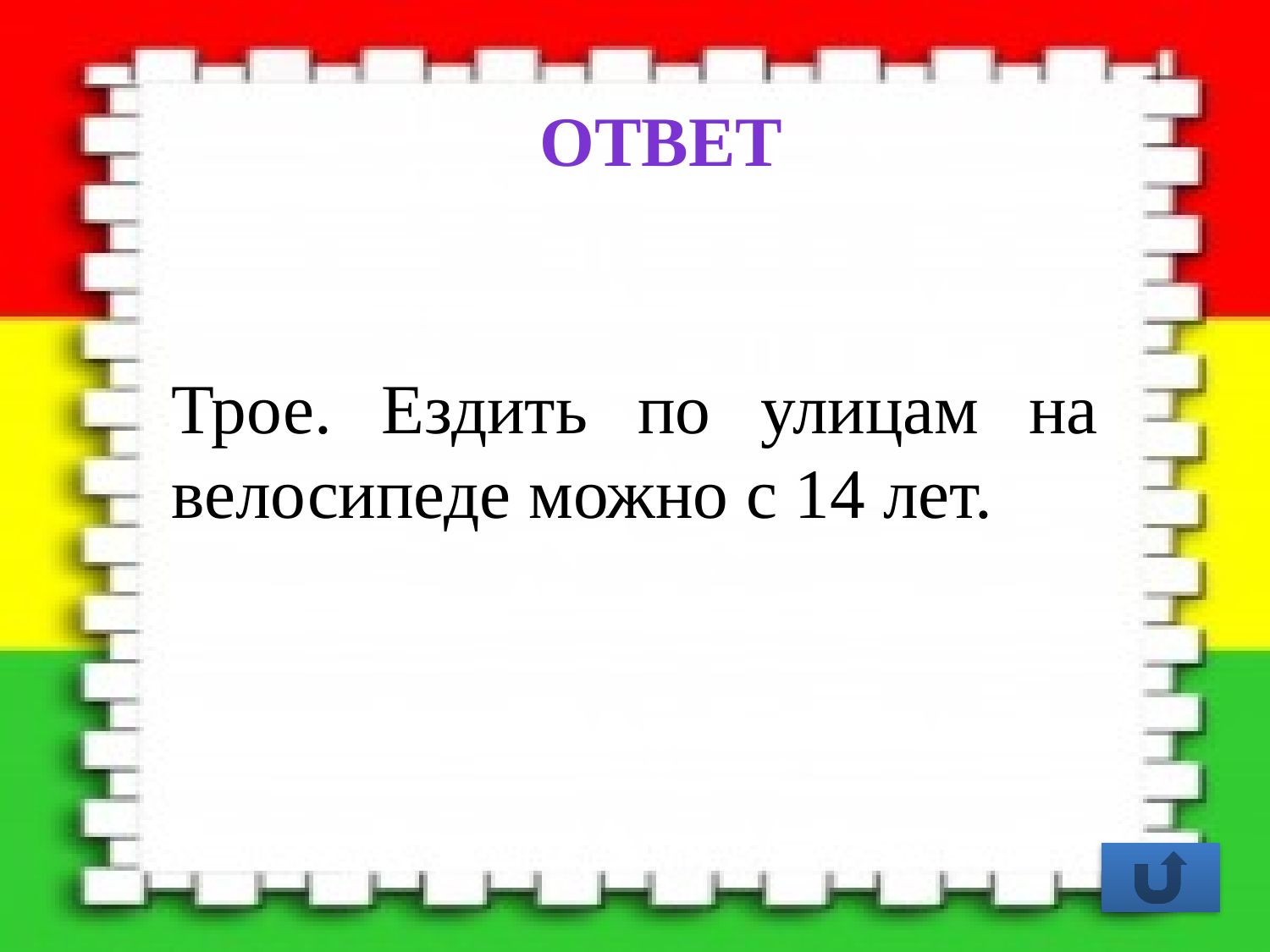

Ответ
Трое. Ездить по улицам на велосипеде можно с 14 лет.